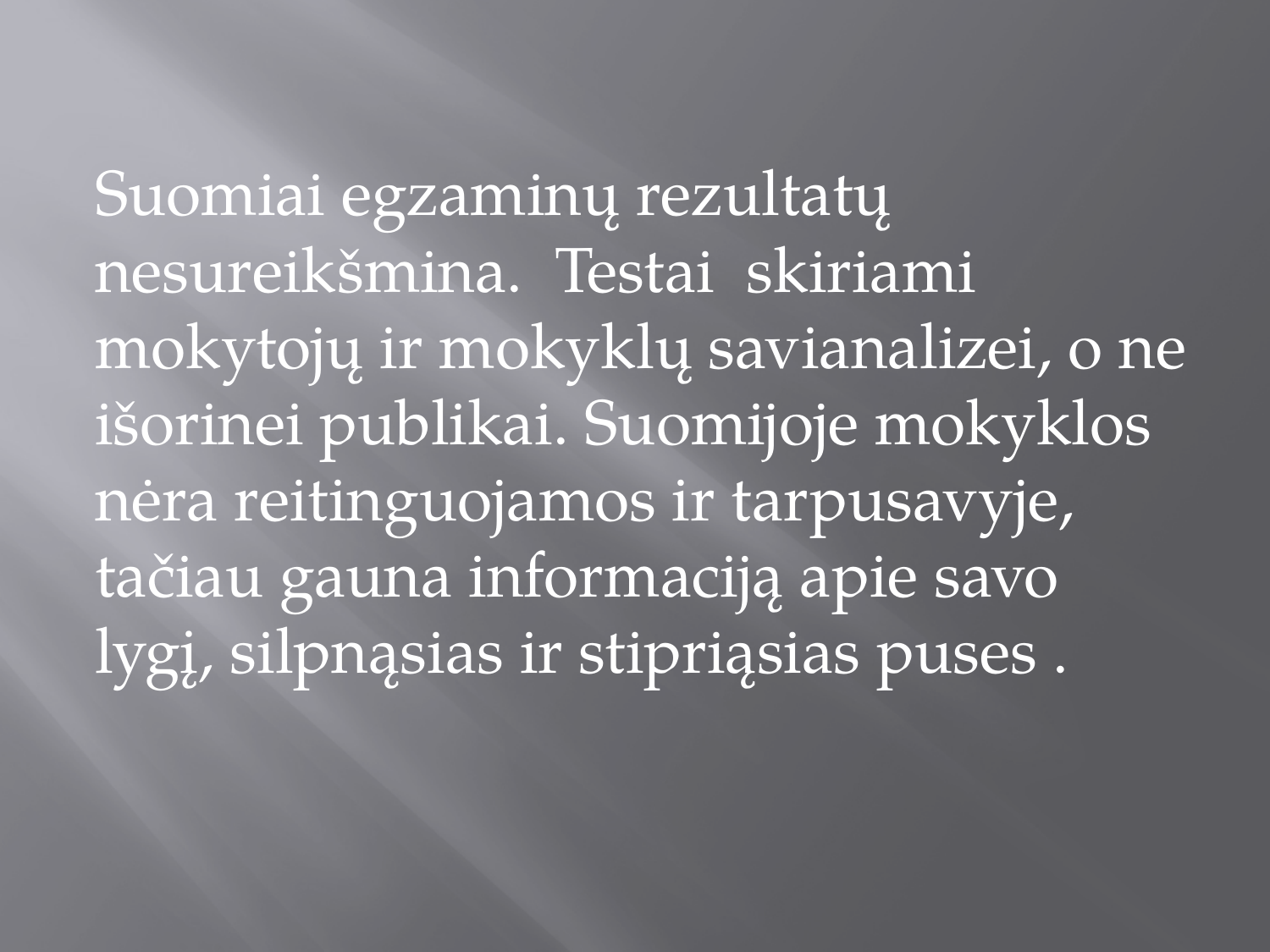

#
Suomiai egzaminų rezultatų nesureikšmina.  Testai  skiriami mokytojų ir mokyklų savianalizei, o ne išorinei publikai. Suomijoje mokyklos nėra reitinguojamos ir tarpusavyje, tačiau gauna informaciją apie savo lygį, silpnąsias ir stipriąsias puses .